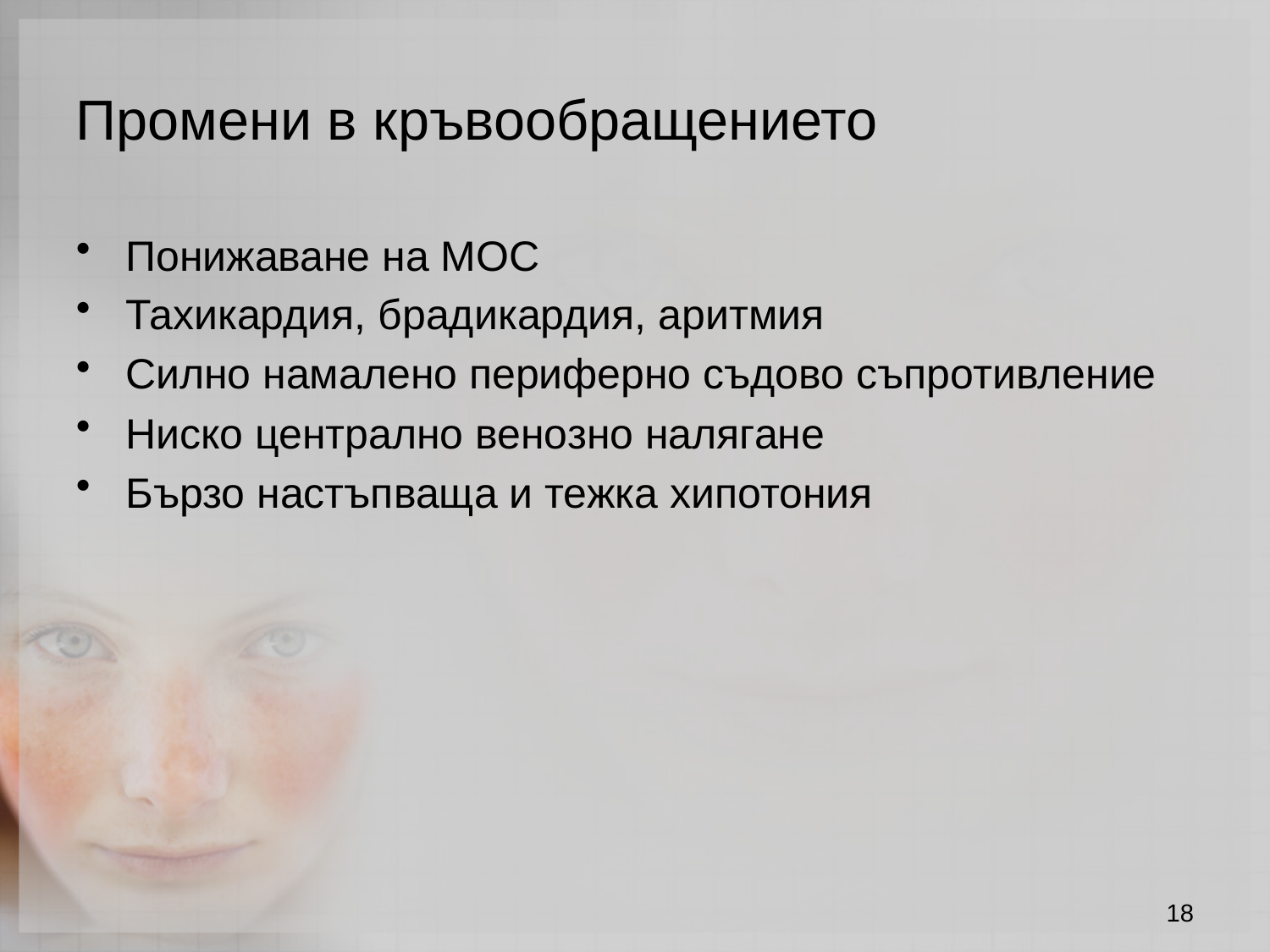

Промени в кръвообращението
Понижаване на МОС
Тахикардия, брадикардия, аритмия
Силно намалено периферно съдово съпротивление
Ниско централно венозно налягане
Бързо настъпваща и тежка хипотония
18